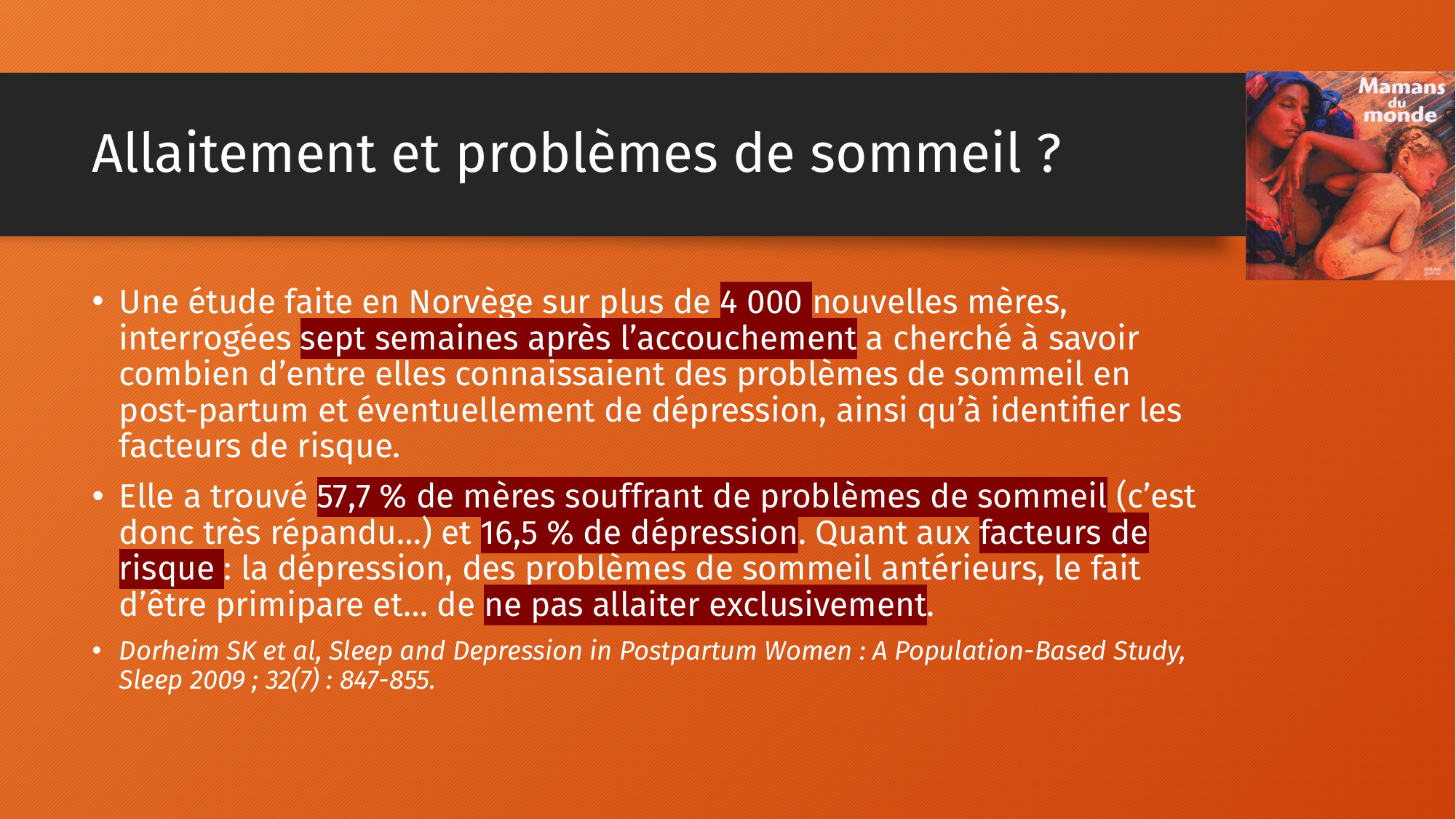

# Allaitement et problèmes de sommeil ?
Une étude faite en Norvège sur plus de 4 000 nouvelles mères, interrogées sept semaines après l’accouchement a cherché à savoir combien d’entre elles connaissaient des problèmes de sommeil en post-partum et éventuellement de dépression, ainsi qu’à identifier les facteurs de risque.
Elle a trouvé 57,7 % de mères souffrant de problèmes de sommeil (c’est donc très répandu…) et 16,5 % de dépression. Quant aux facteurs de risque : la dépression, des problèmes de sommeil antérieurs, le fait d’être primipare et… de ne pas allaiter exclusivement.
Dorheim SK et al, Sleep and Depression in Postpartum Women : A Population-Based Study, Sleep 2009 ; 32(7) : 847-855.